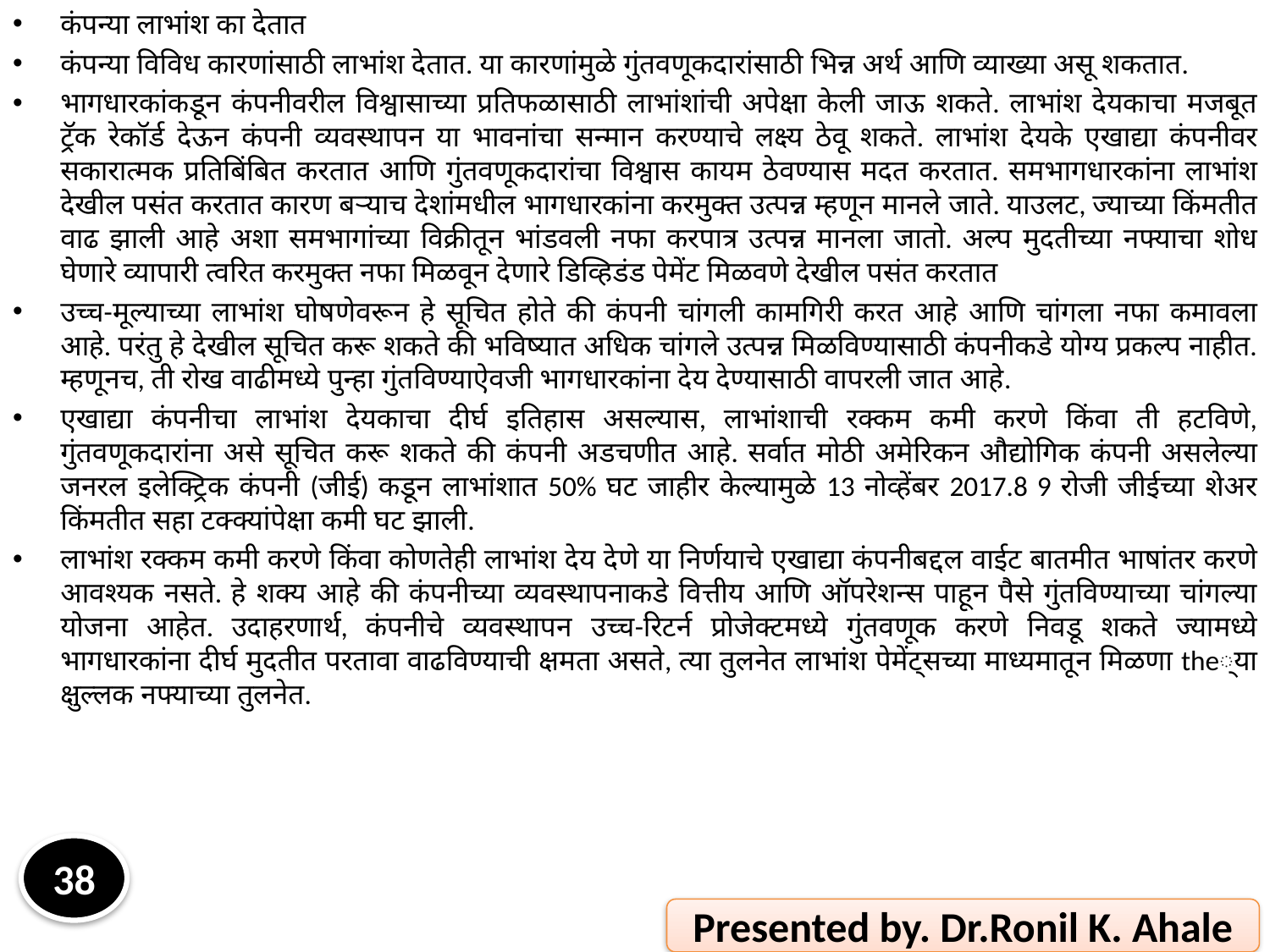

कंपन्या लाभांश का देतात
कंपन्या विविध कारणांसाठी लाभांश देतात. या कारणांमुळे गुंतवणूकदारांसाठी भिन्न अर्थ आणि व्याख्या असू शकतात.
भागधारकांकडून कंपनीवरील विश्वासाच्या प्रतिफळासाठी लाभांशांची अपेक्षा केली जाऊ शकते. लाभांश देयकाचा मजबूत ट्रॅक रेकॉर्ड देऊन कंपनी व्यवस्थापन या भावनांचा सन्मान करण्याचे लक्ष्य ठेवू शकते. लाभांश देयके एखाद्या कंपनीवर सकारात्मक प्रतिबिंबित करतात आणि गुंतवणूकदारांचा विश्वास कायम ठेवण्यास मदत करतात. समभागधारकांना लाभांश देखील पसंत करतात कारण बर्‍याच देशांमधील भागधारकांना करमुक्त उत्पन्न म्हणून मानले जाते. याउलट, ज्याच्या किंमतीत वाढ झाली आहे अशा समभागांच्या विक्रीतून भांडवली नफा करपात्र उत्पन्न मानला जातो. अल्प मुदतीच्या नफ्याचा शोध घेणारे व्यापारी त्वरित करमुक्त नफा मिळवून देणारे डिव्हिडंड पेमेंट मिळवणे देखील पसंत करतात
उच्च-मूल्याच्या लाभांश घोषणेवरून हे सूचित होते की कंपनी चांगली कामगिरी करत आहे आणि चांगला नफा कमावला आहे. परंतु हे देखील सूचित करू शकते की भविष्यात अधिक चांगले उत्पन्न मिळविण्यासाठी कंपनीकडे योग्य प्रकल्प नाहीत. म्हणूनच, ती रोख वाढीमध्ये पुन्हा गुंतविण्याऐवजी भागधारकांना देय देण्यासाठी वापरली जात आहे.
एखाद्या कंपनीचा लाभांश देयकाचा दीर्घ इतिहास असल्यास, लाभांशाची रक्कम कमी करणे किंवा ती हटविणे, गुंतवणूकदारांना असे सूचित करू शकते की कंपनी अडचणीत आहे. सर्वात मोठी अमेरिकन औद्योगिक कंपनी असलेल्या जनरल इलेक्ट्रिक कंपनी (जीई) कडून लाभांशात 50% घट जाहीर केल्यामुळे 13 नोव्हेंबर 2017.8 9 रोजी जीईच्या शेअर किंमतीत सहा टक्क्यांपेक्षा कमी घट झाली.
लाभांश रक्कम कमी करणे किंवा कोणतेही लाभांश देय देणे या निर्णयाचे एखाद्या कंपनीबद्दल वाईट बातमीत भाषांतर करणे आवश्यक नसते. हे शक्य आहे की कंपनीच्या व्यवस्थापनाकडे वित्तीय आणि ऑपरेशन्स पाहून पैसे गुंतविण्याच्या चांगल्या योजना आहेत. उदाहरणार्थ, कंपनीचे व्यवस्थापन उच्च-रिटर्न प्रोजेक्टमध्ये गुंतवणूक करणे निवडू शकते ज्यामध्ये भागधारकांना दीर्घ मुदतीत परतावा वाढविण्याची क्षमता असते, त्या तुलनेत लाभांश पेमेंट्सच्या माध्यमातून मिळणा the्या क्षुल्लक नफ्याच्या तुलनेत.
38
Presented by. Dr.Ronil K. Ahale